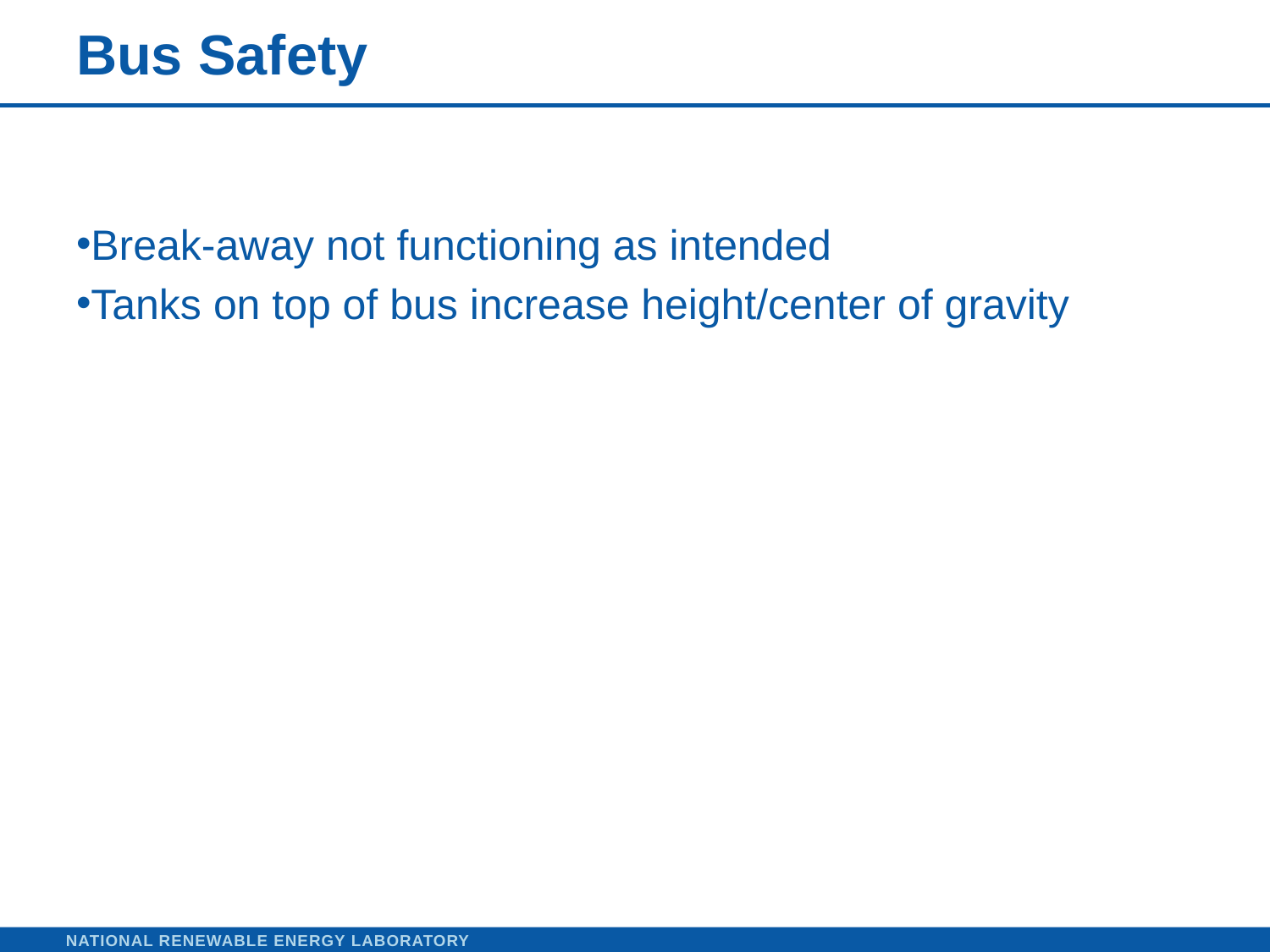

# Bus Safety
Break-away not functioning as intended
Tanks on top of bus increase height/center of gravity